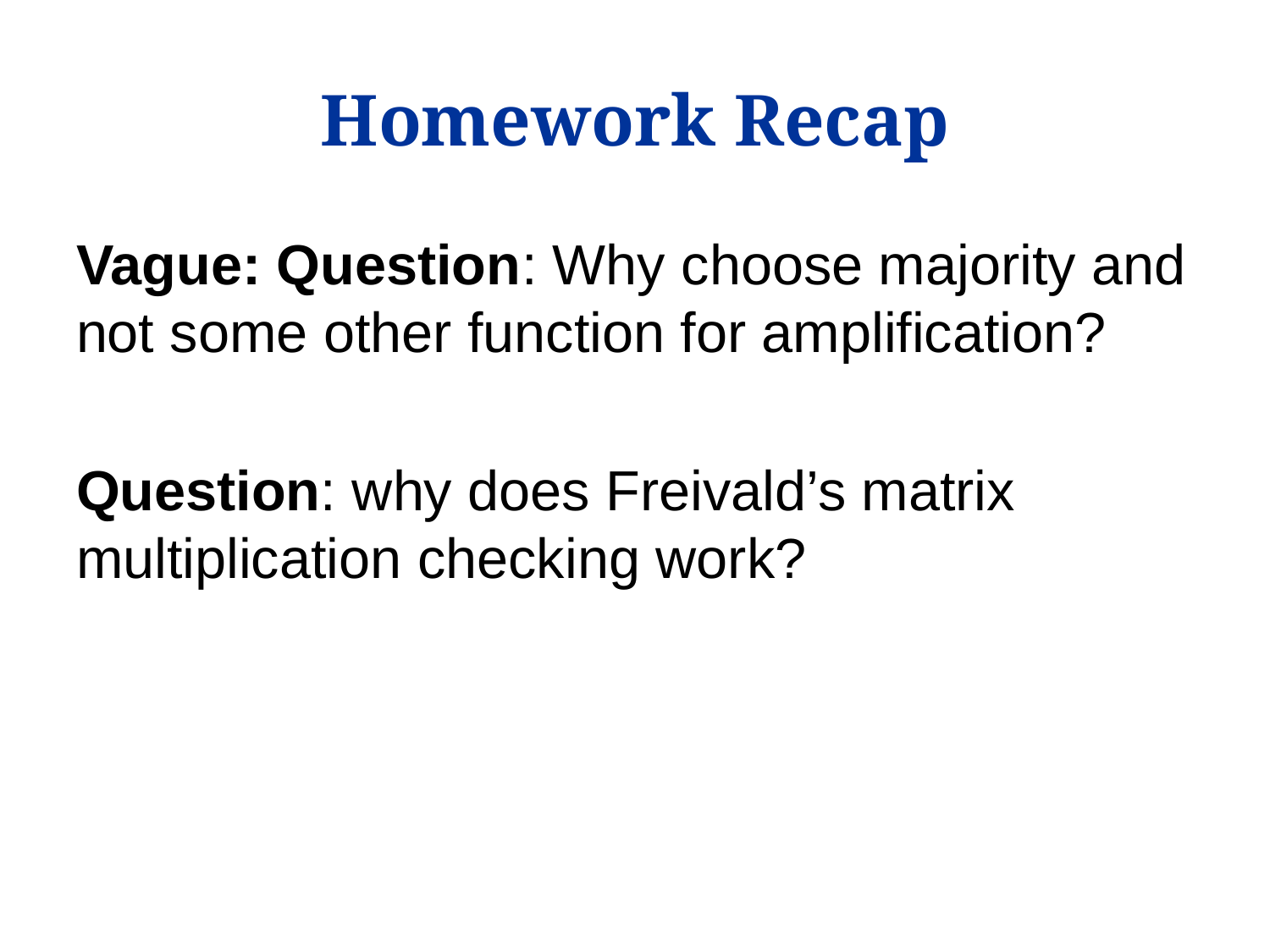

# Homework Recap
Vague: Question: Why choose majority and not some other function for amplification?

Question: why does Freivald’s matrix multiplication checking work?